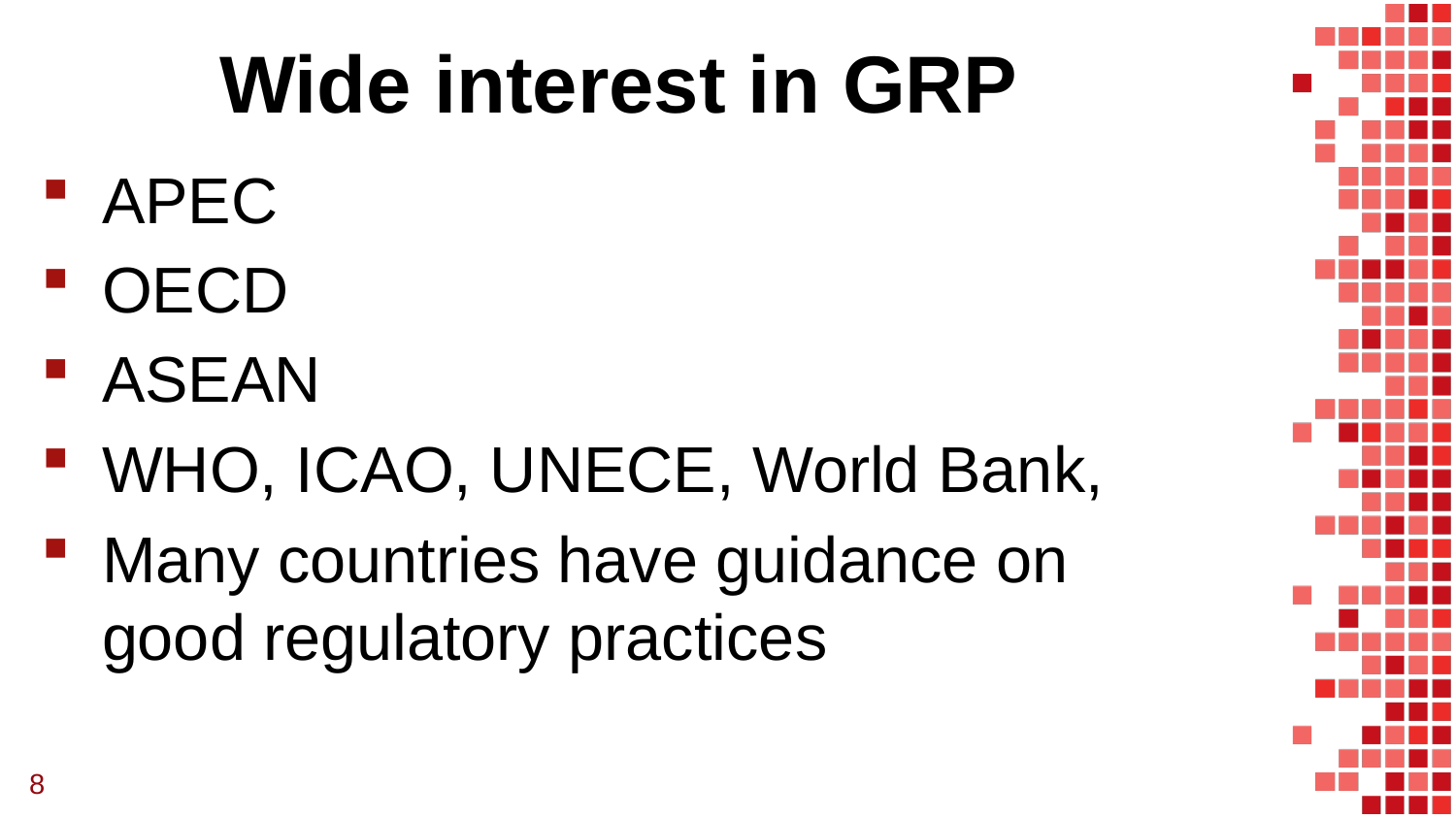

# Wide interest in GRP
APEC
OECD
ASEAN
WHO, ICAO, UNECE, World Bank,
Many countries have guidance on good regulatory practices

8